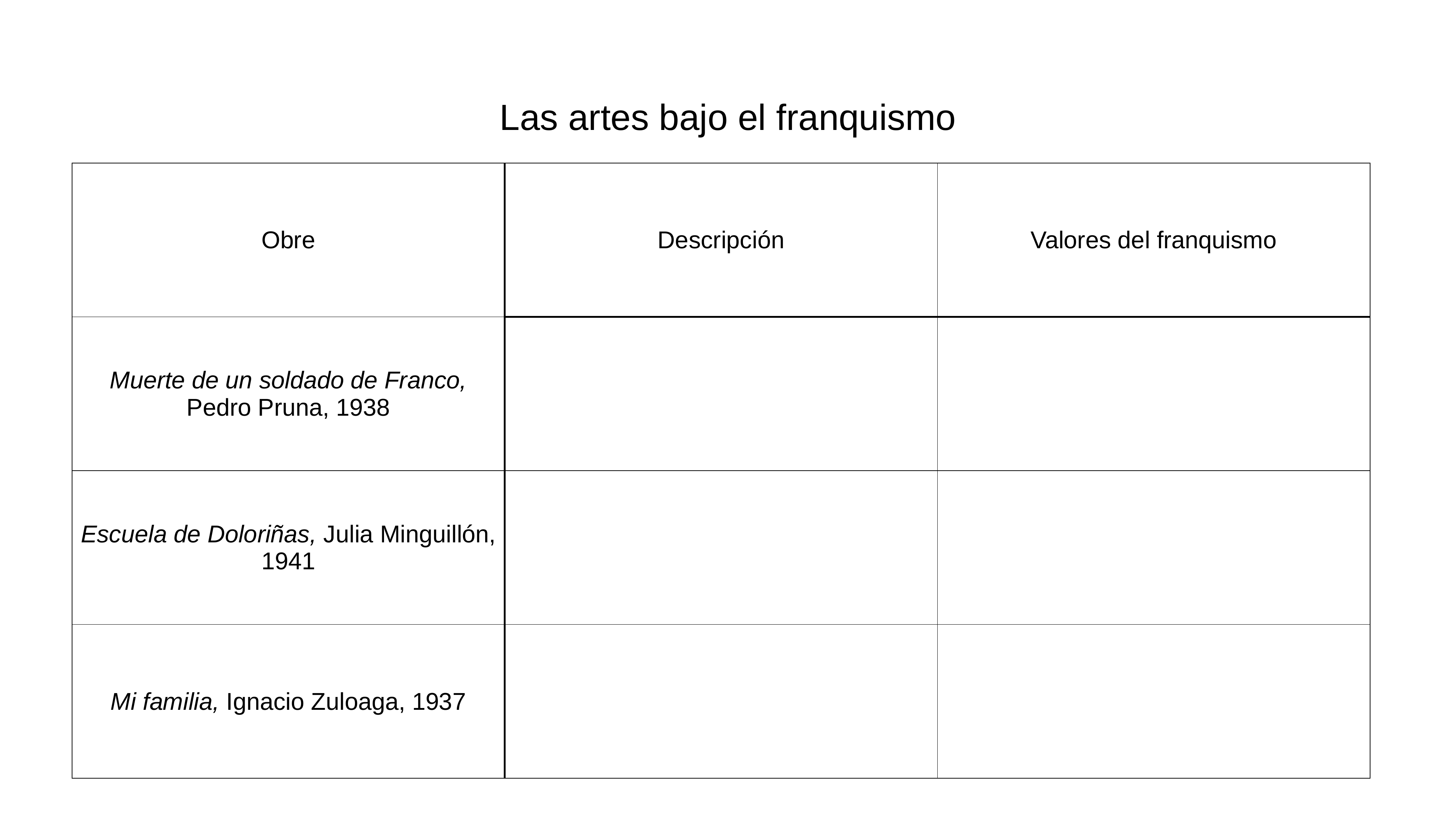

Las artes bajo el franquismo
| Obre | Descripción | Valores del franquismo |
| --- | --- | --- |
| Muerte de un soldado de Franco, Pedro Pruna, 1938 |  |  |
| Escuela de Doloriñas, Julia Minguillón, 1941 |  |  |
| Mi familia, Ignacio Zuloaga, 1937 |  |  |